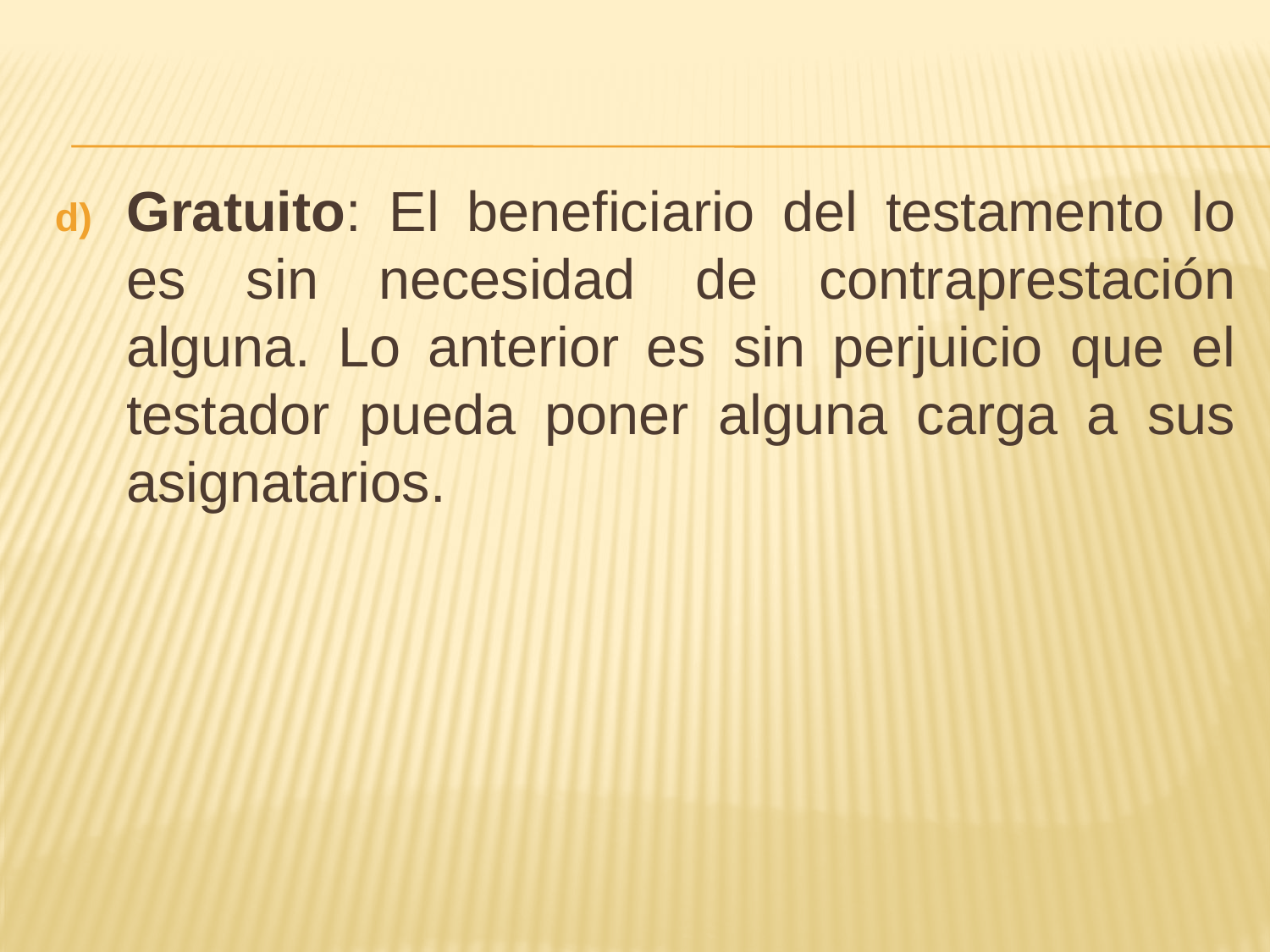

Gratuito: El beneficiario del testamento lo es sin necesidad de contraprestación alguna. Lo anterior es sin perjuicio que el testador pueda poner alguna carga a sus asignatarios.